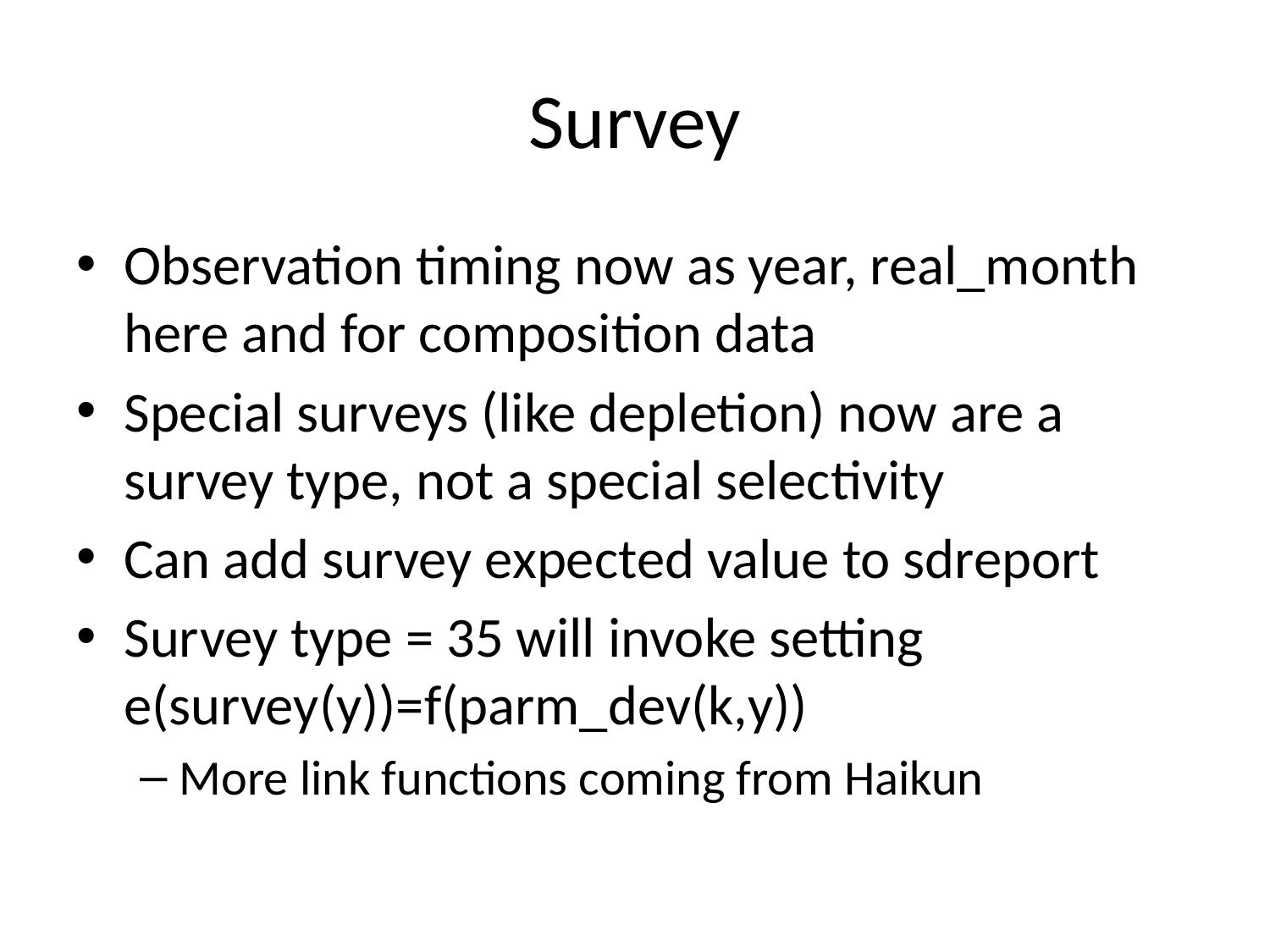

# Survey
Observation timing now as year, real_month here and for composition data
Special surveys (like depletion) now are a survey type, not a special selectivity
Can add survey expected value to sdreport
Survey type = 35 will invoke setting e(survey(y))=f(parm_dev(k,y))
More link functions coming from Haikun